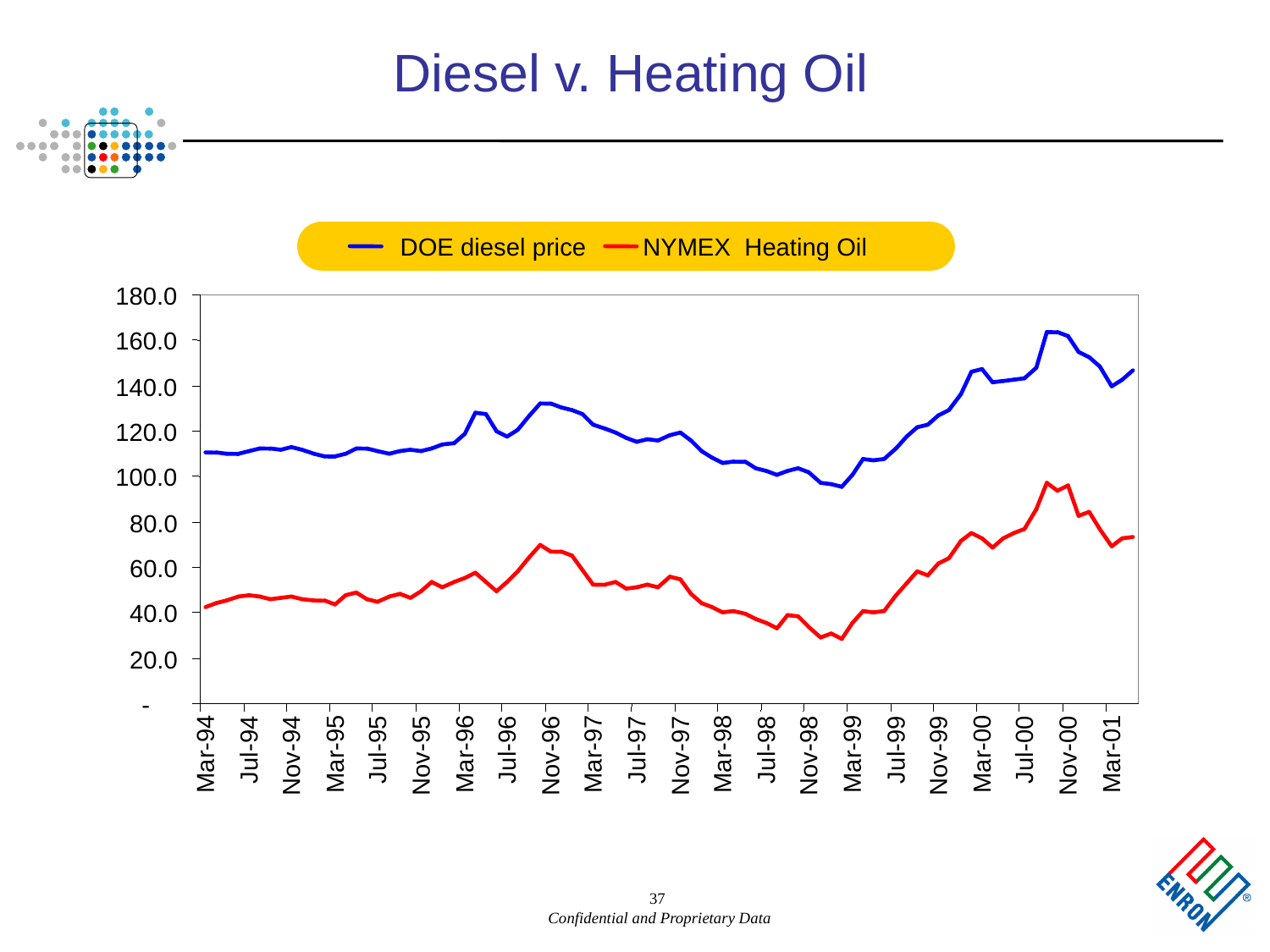

37
# Diesel v. Heating Oil

DOE diesel price
NYMEX  Heating Oil

180.0

160.0
140.0
120.0
100.0

80.0

60.0
40.0
20.0
-
Jul-94
Jul-95
Jul-96
Jul-97
Jul-98
Jul-99
Jul-00
Mar-94
Mar-95
Mar-96
Mar-97
Mar-98
Mar-99
Mar-00
Mar-01
Nov-94
Nov-95
Nov-96
Nov-97
Nov-98
Nov-99
Nov-00